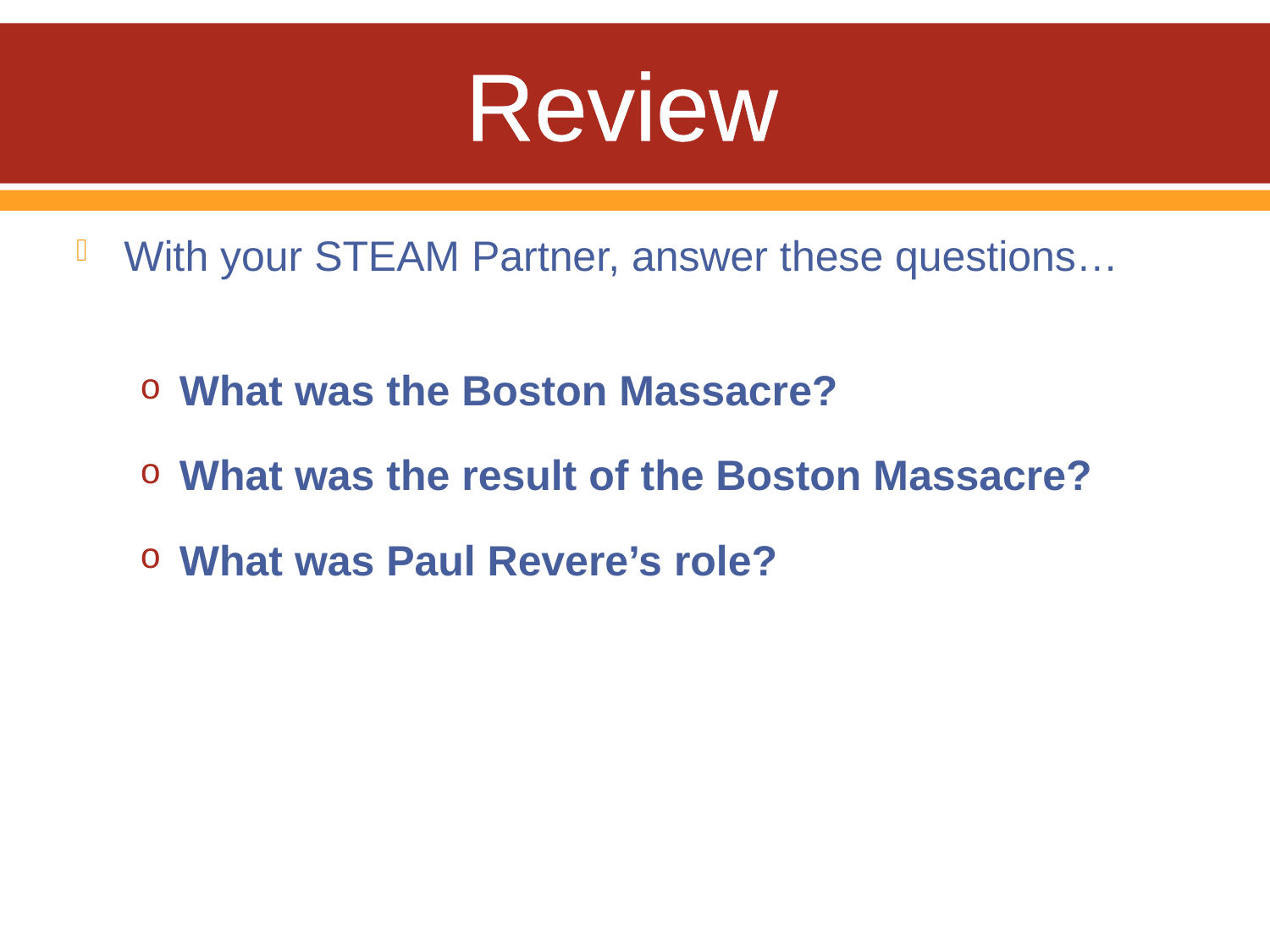

# Review
With your STEAM Partner, answer these questions…
What was the Boston Massacre?
What was the result of the Boston Massacre?
What was Paul Revere’s role?